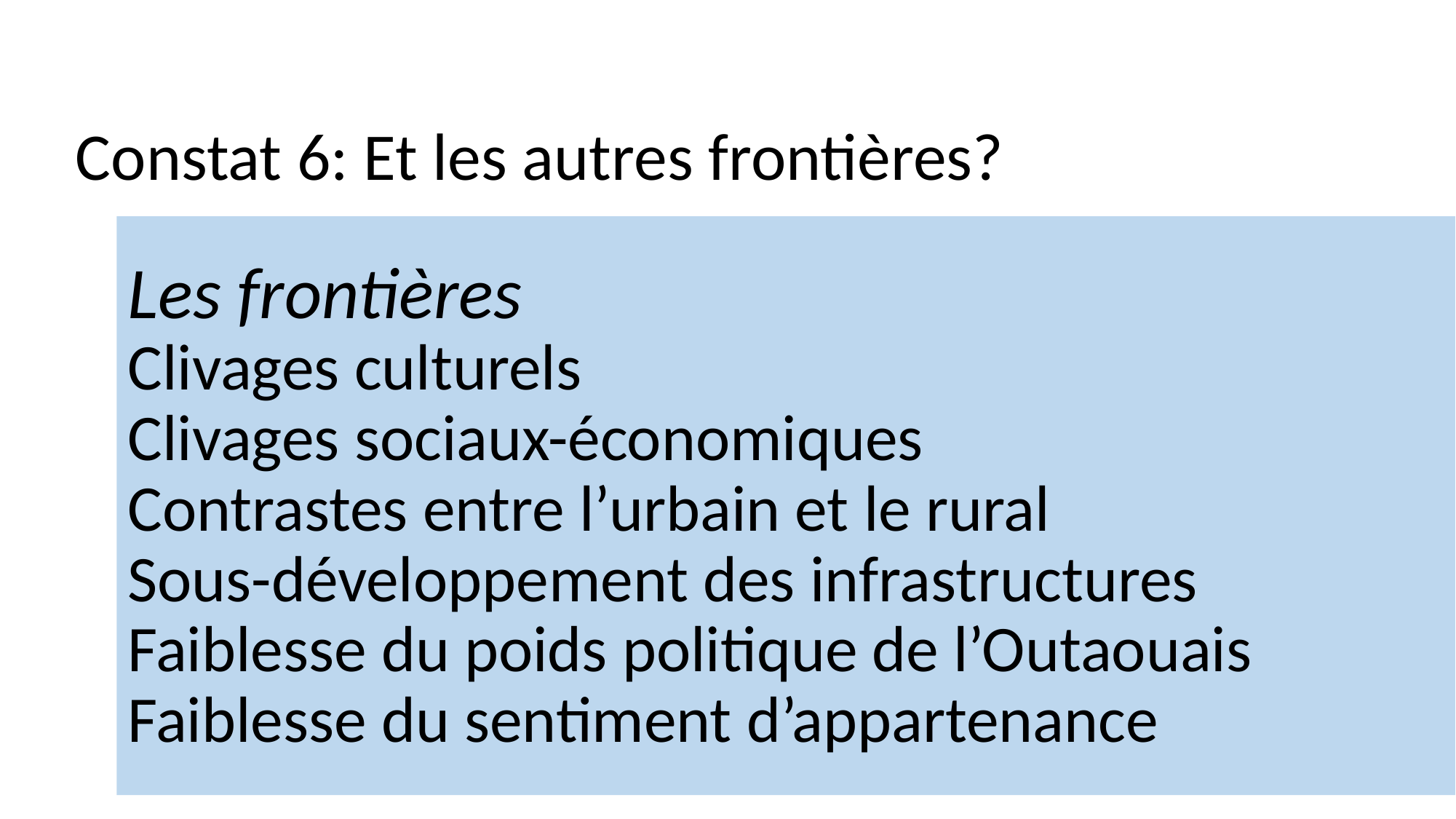

# Constat 6: Et les autres frontières?
Les frontières
Clivages culturels
Clivages sociaux-économiques
Contrastes entre l’urbain et le rural
Sous-développement des infrastructures
Faiblesse du poids politique de l’Outaouais
Faiblesse du sentiment d’appartenance